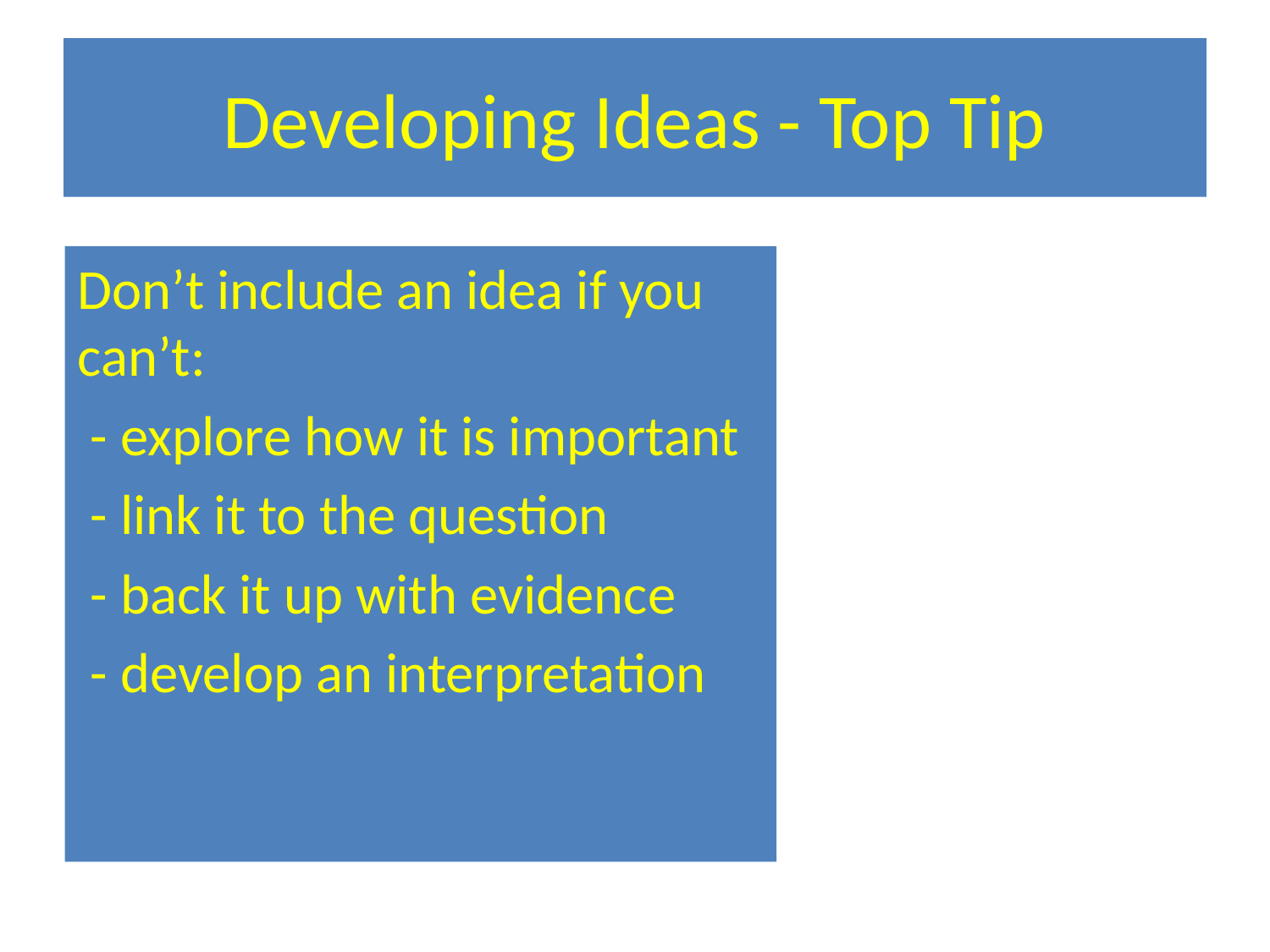

# Developing Ideas - Top Tip
Don’t include an idea if you can’t:
 - explore how it is important
 - link it to the question
 - back it up with evidence
 - develop an interpretation